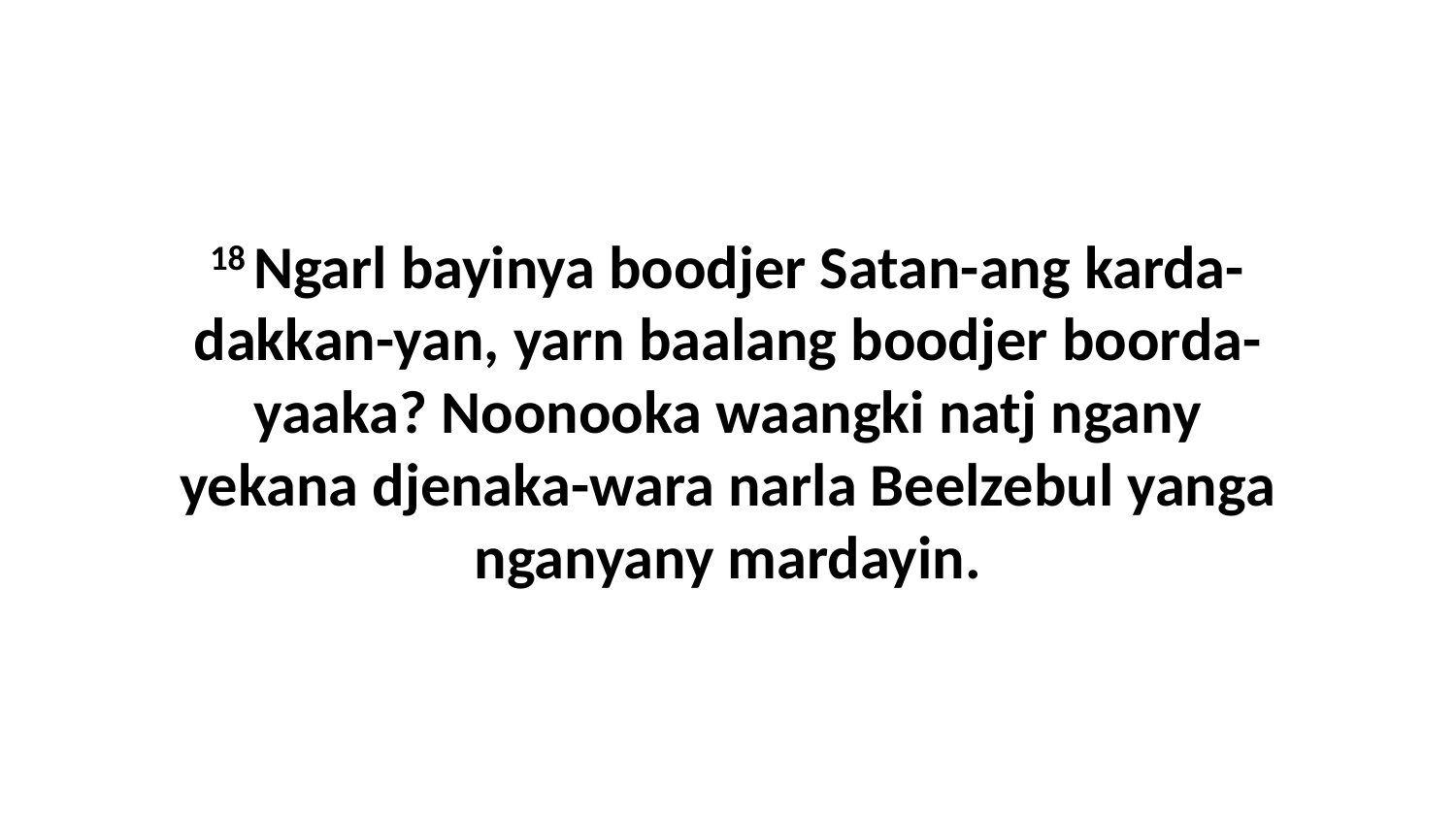

18 Ngarl bayinya boodjer Satan-ang karda-dakkan-yan, yarn baalang boodjer boorda-yaaka? Noonooka waangki natj ngany yekana djenaka-wara narla Beelzebul yanga nganyany mardayin.